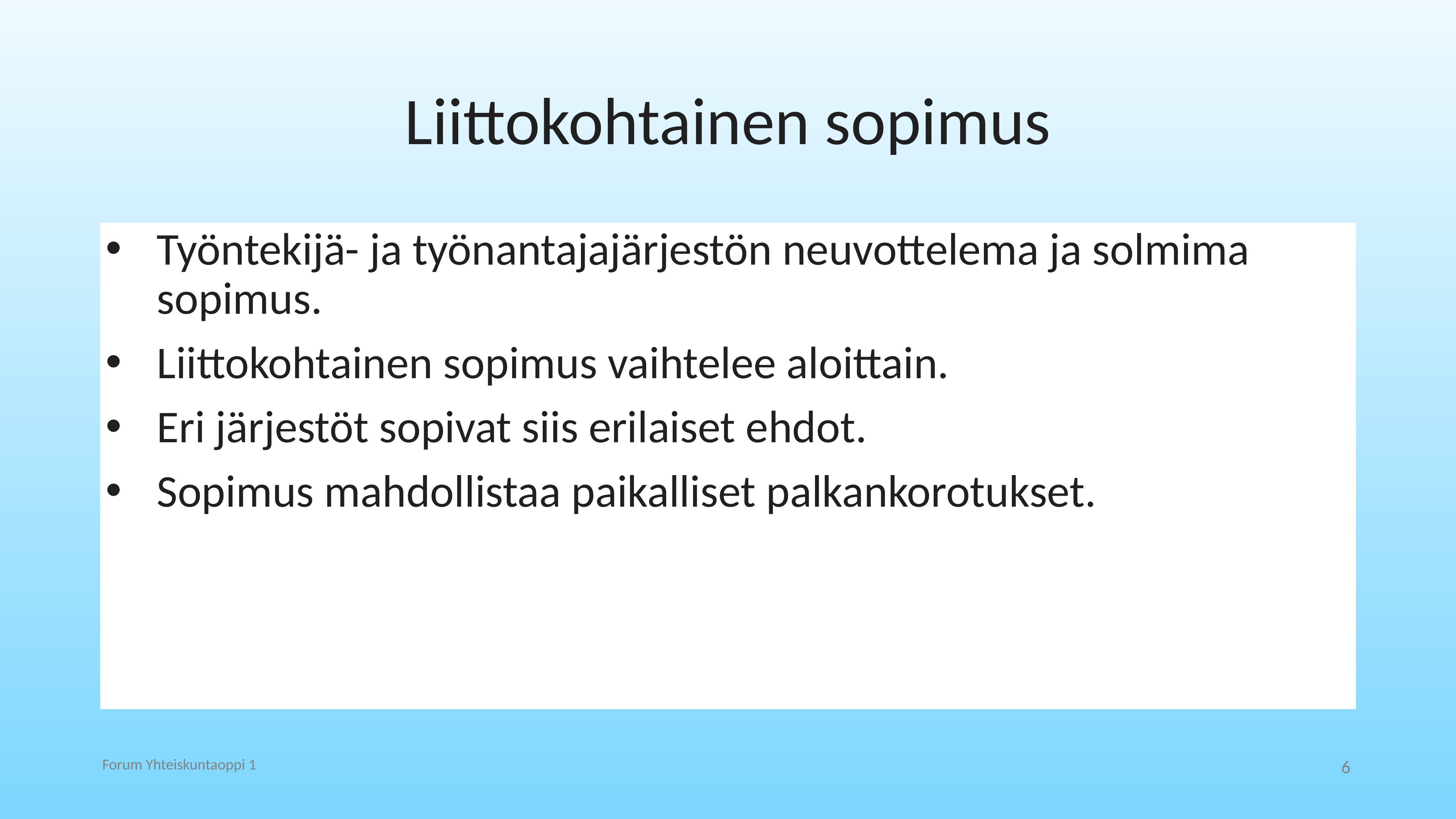

# Liittokohtainen sopimus
Työntekijä- ja työnantajajärjestön neuvottelema ja solmima sopimus.
Liittokohtainen sopimus vaihtelee aloittain.
Eri järjestöt sopivat siis erilaiset ehdot.
Sopimus mahdollistaa paikalliset palkankorotukset.
Forum Yhteiskuntaoppi 1
6